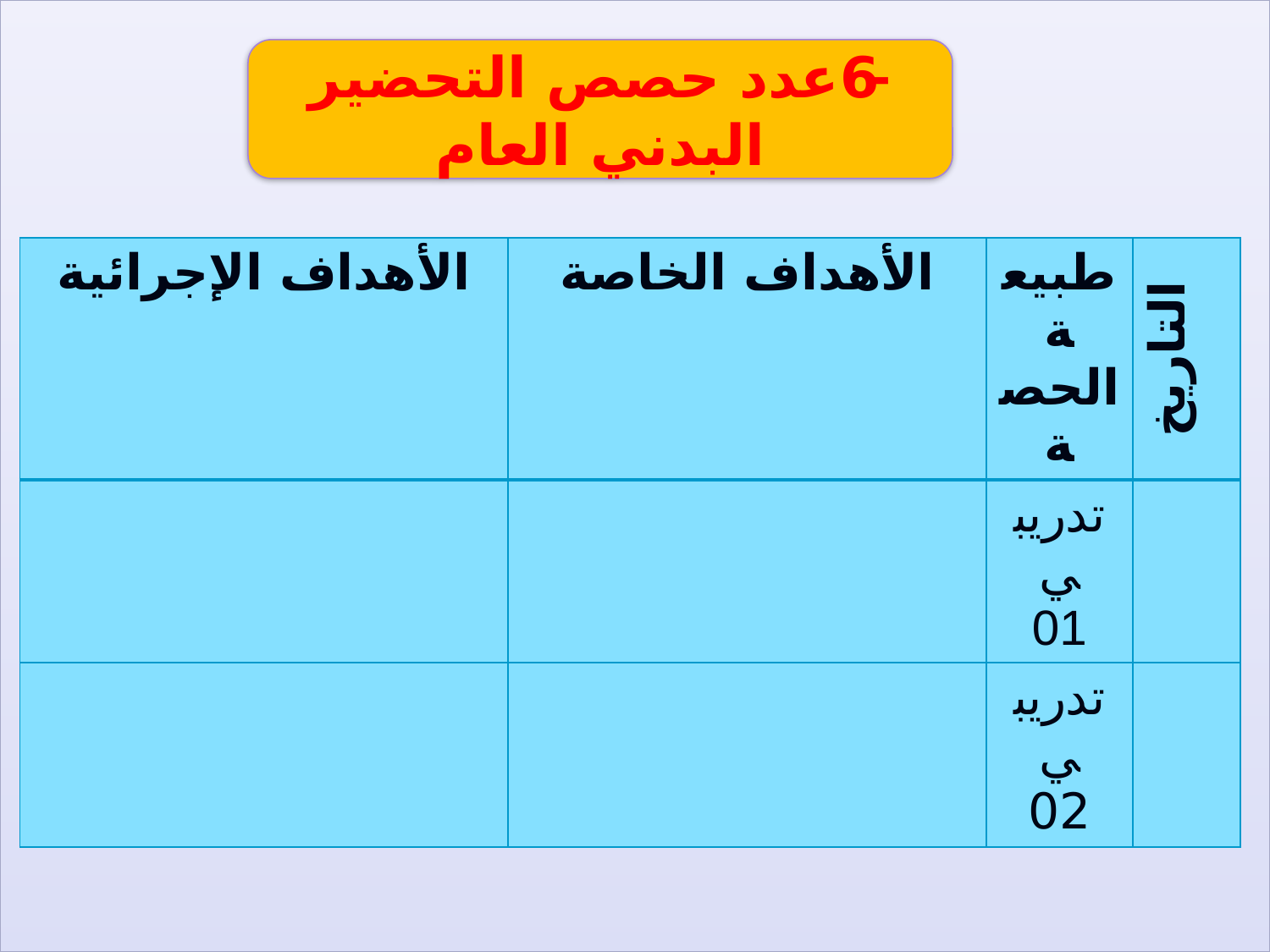

# -
-6عدد حصص التحضير البدني العام
| الأهداف الإجرائية | الأهداف الخاصة | طبيعة الحصة | التاريخ |
| --- | --- | --- | --- |
|  |  | تدريبي 01 |  |
|  |  | تدريبي 02 |  |